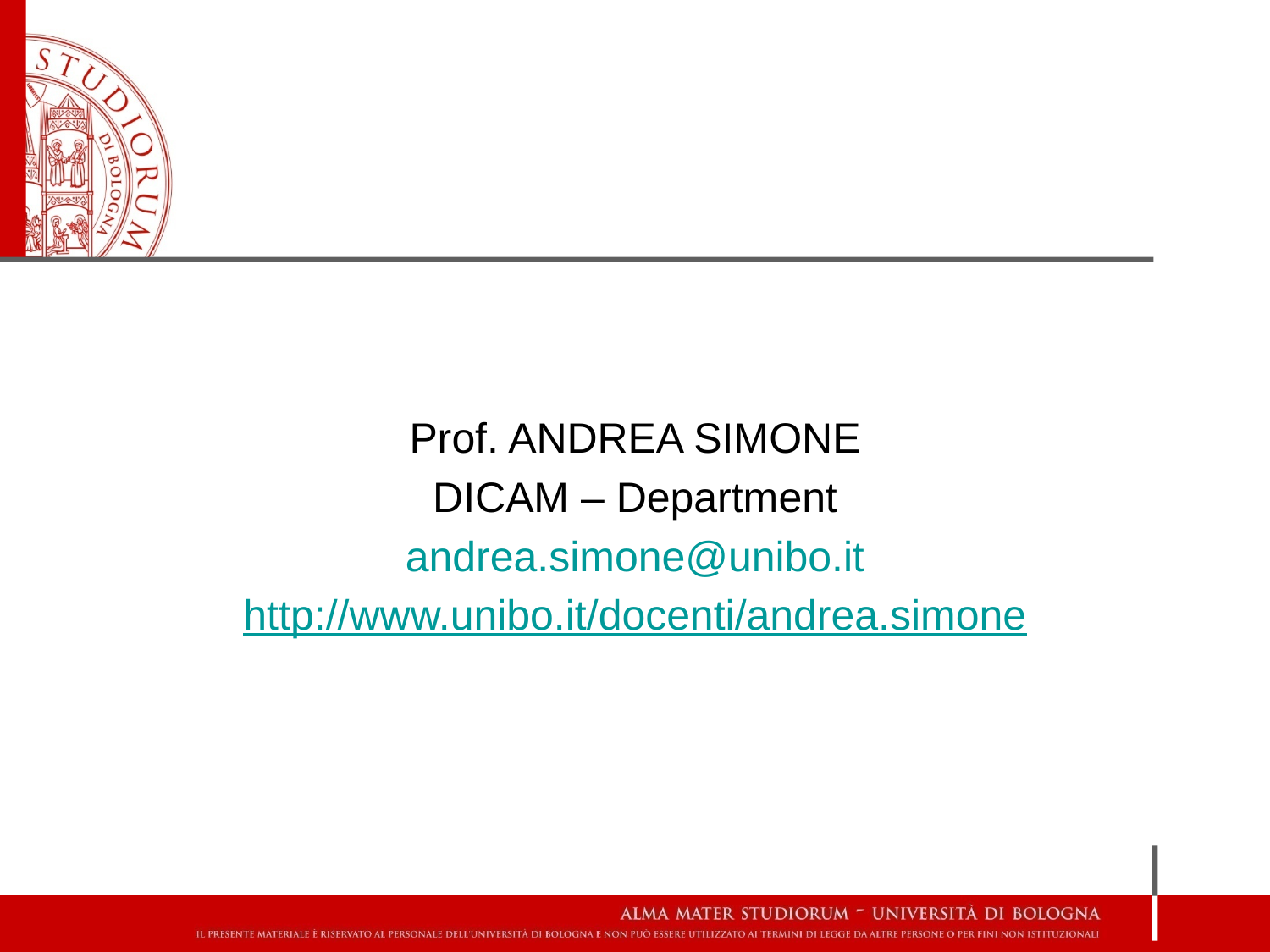

Prof. ANDREA SIMONE
DICAM – Department
andrea.simone@unibo.it
http://www.unibo.it/docenti/andrea.simone